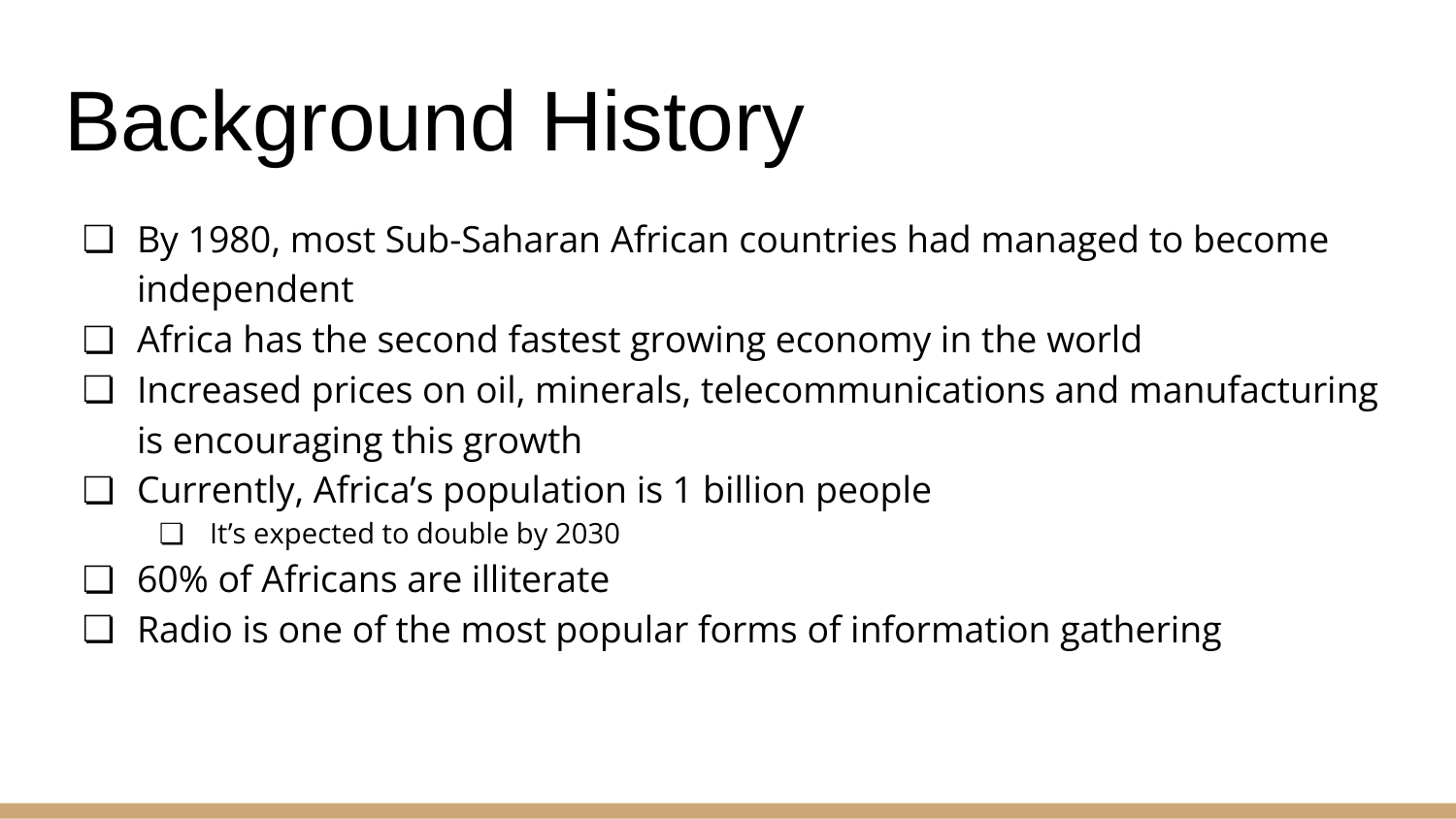

# Background History
By 1980, most Sub-Saharan African countries had managed to become independent
Africa has the second fastest growing economy in the world
Increased prices on oil, minerals, telecommunications and manufacturing is encouraging this growth
Currently, Africa’s population is 1 billion people
It’s expected to double by 2030
60% of Africans are illiterate
Radio is one of the most popular forms of information gathering